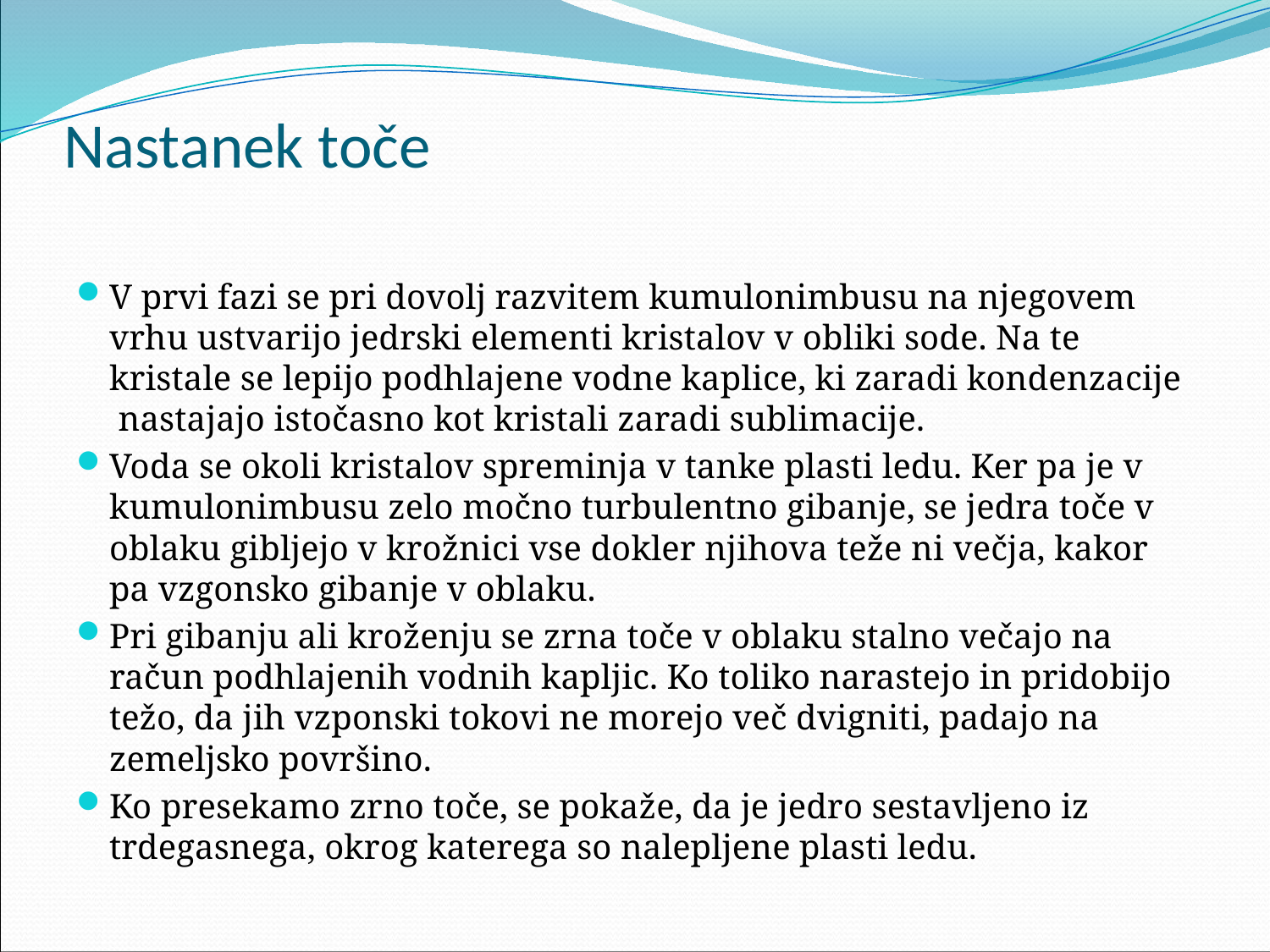

# Nastanek toče
V prvi fazi se pri dovolj razvitem kumulonimbusu na njegovem vrhu ustvarijo jedrski elementi kristalov v obliki sode. Na te kristale se lepijo podhlajene vodne kaplice, ki zaradi kondenzacije  nastajajo istočasno kot kristali zaradi sublimacije.
Voda se okoli kristalov spreminja v tanke plasti ledu. Ker pa je v kumulonimbusu zelo močno turbulentno gibanje, se jedra toče v oblaku gibljejo v krožnici vse dokler njihova teže ni večja, kakor pa vzgonsko gibanje v oblaku.
Pri gibanju ali kroženju se zrna toče v oblaku stalno večajo na račun podhlajenih vodnih kapljic. Ko toliko narastejo in pridobijo težo, da jih vzponski tokovi ne morejo več dvigniti, padajo na zemeljsko površino.
Ko presekamo zrno toče, se pokaže, da je jedro sestavljeno iz trdegasnega, okrog katerega so nalepljene plasti ledu.